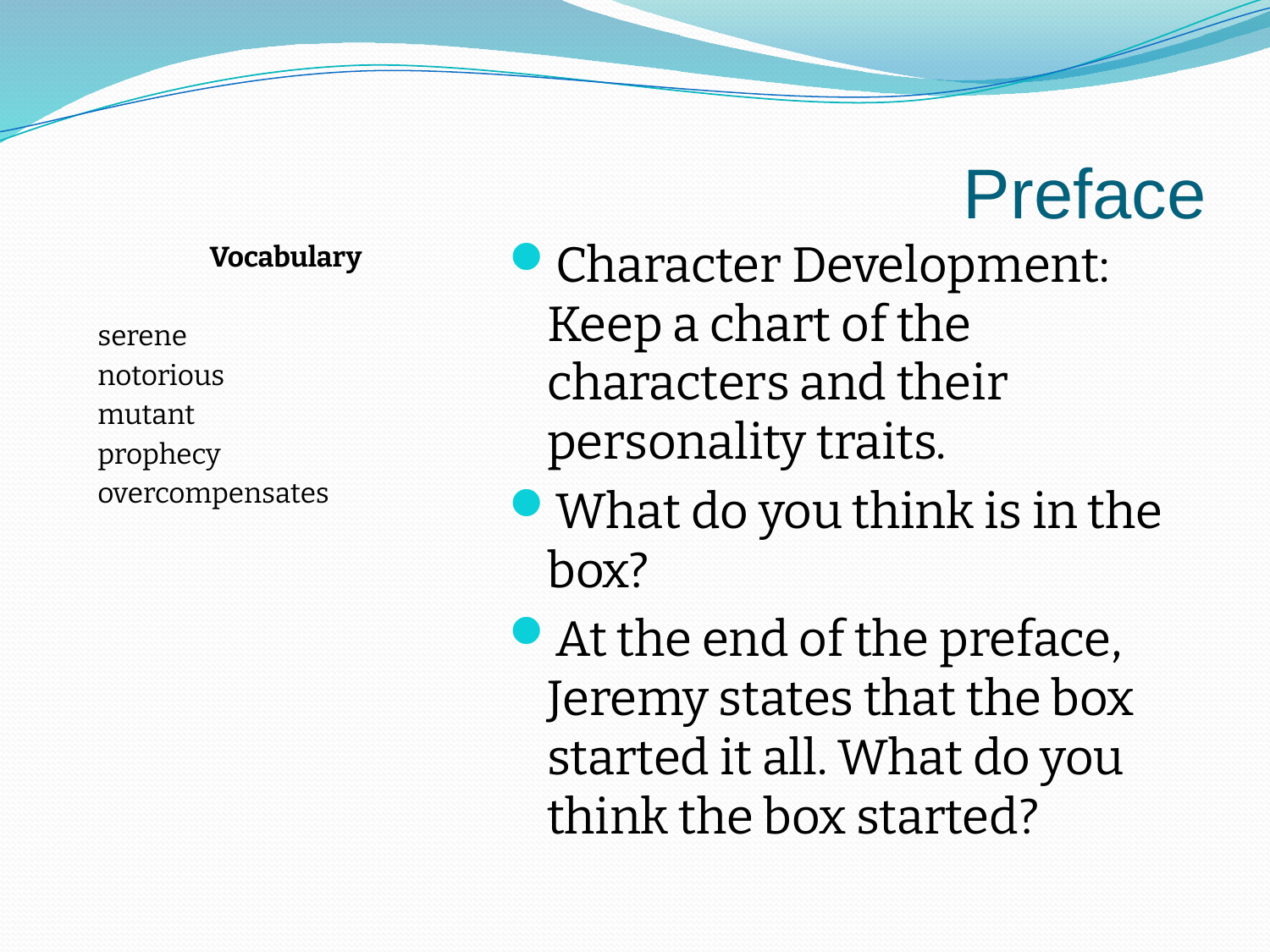

# Preface
Vocabulary

serene
notorious
mutant
prophecy
overcompensates
Character Development: Keep a chart of the characters and their personality traits.
What do you think is in the box?
At the end of the preface, Jeremy states that the box started it all. What do you think the box started?